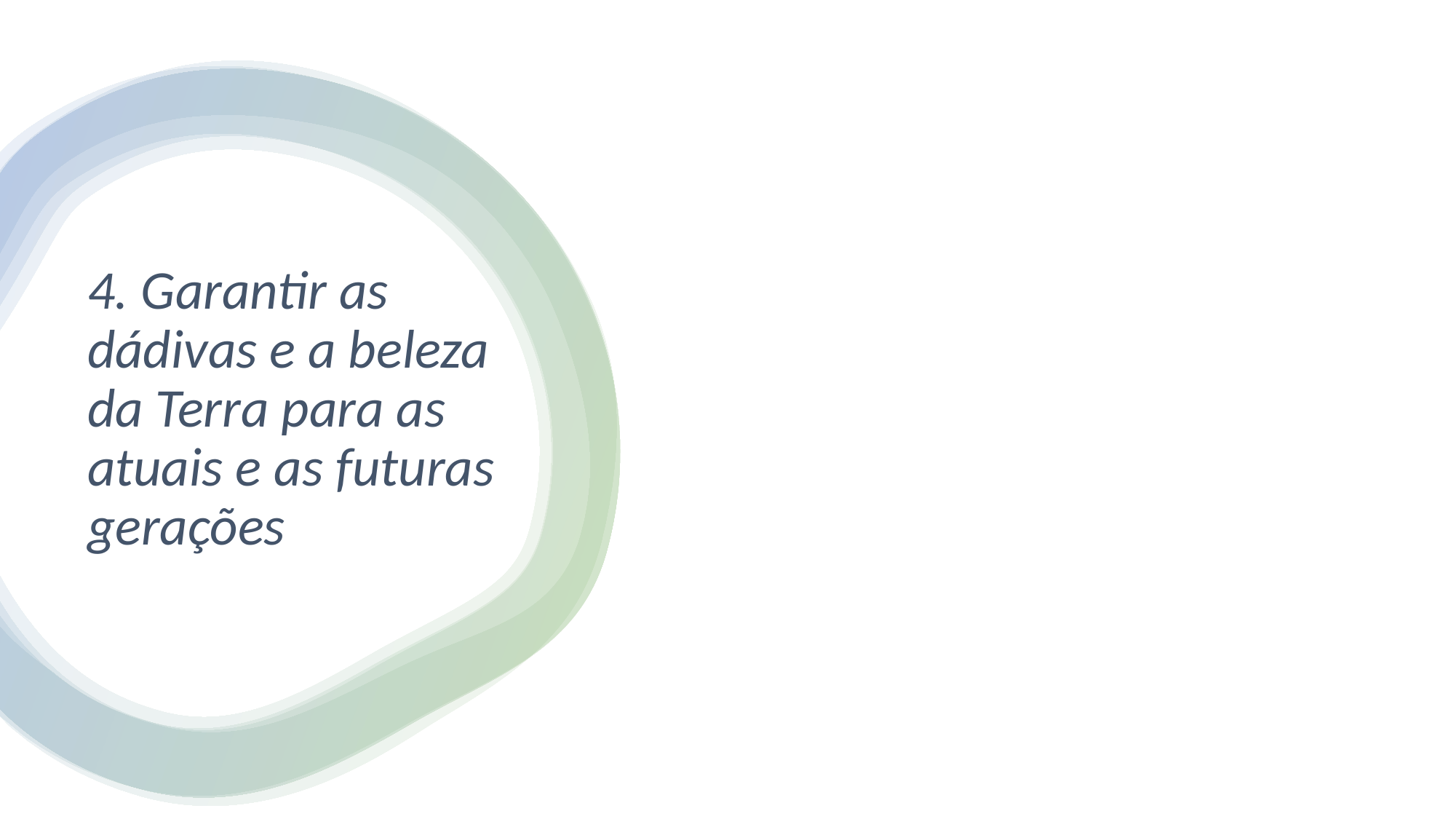

# 4. Garantir as dádivas e a beleza da Terra para as atuais e as futuras gerações